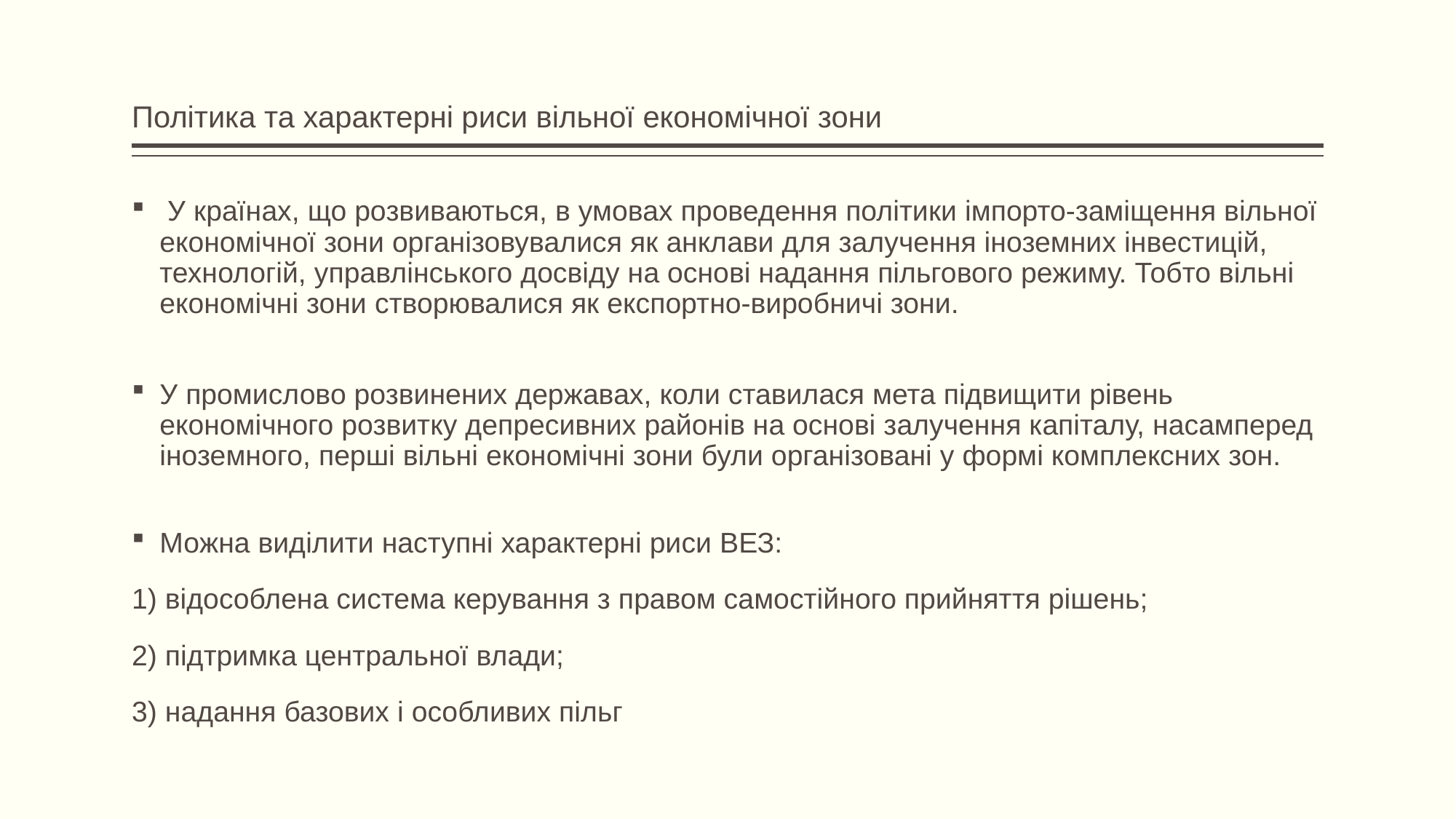

# Політика та характерні риси вільної економічної зони
 У країнах, що розвиваються, в умовах проведення політики імпорто-заміщення вільної економічної зони організовувалися як анклави для залучення іноземних інвестицій, технологій, управлінського досвіду на основі надання пільгового режиму. Тобто вільні економічні зони створювалися як експортно-виробничі зони.
У промислово розвинених державах, коли ставилася мета підвищити рівень економічного розвитку депресивних районів на основі залучення капіталу, насамперед іноземного, перші вільні економічні зони були організовані у формі комплексних зон.
Можна виділити наступні характерні риси ВЕЗ:
1) відособлена система керування з правом самостійного прийняття рішень;
2) підтримка центральної влади;
3) надання базових і особливих пільг